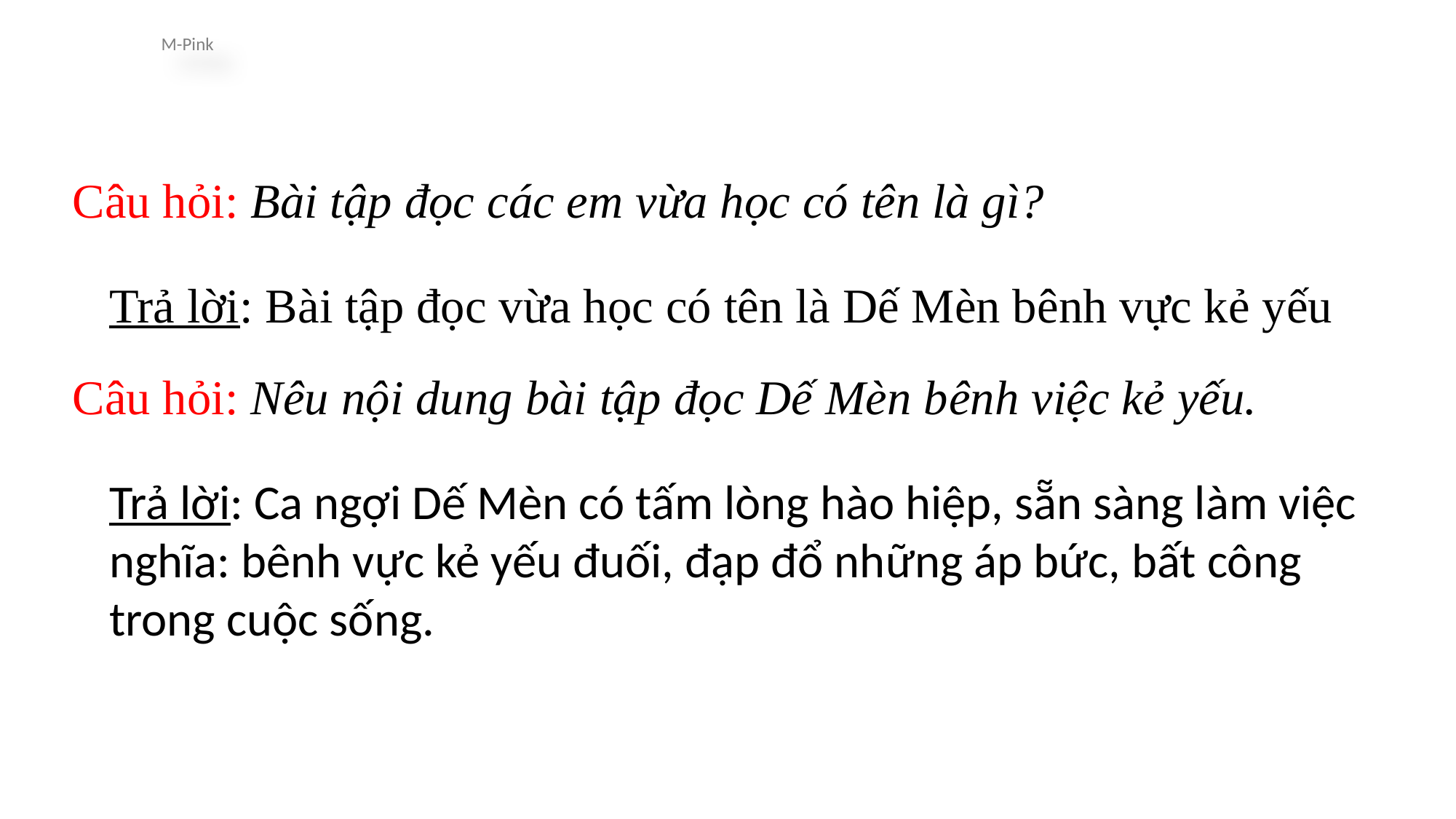

Câu hỏi: Bài tập đọc các em vừa học có tên là gì?
Trả lời: Bài tập đọc vừa học có tên là Dế Mèn bênh vực kẻ yếu
Câu hỏi: Nêu nội dung bài tập đọc Dế Mèn bênh việc kẻ yếu.
Trả lời: Ca ngợi Dế Mèn có tấm lòng hào hiệp, sẵn sàng làm việc nghĩa: bênh vực kẻ yếu đuối, đạp đổ những áp bức, bất công trong cuộc sống.